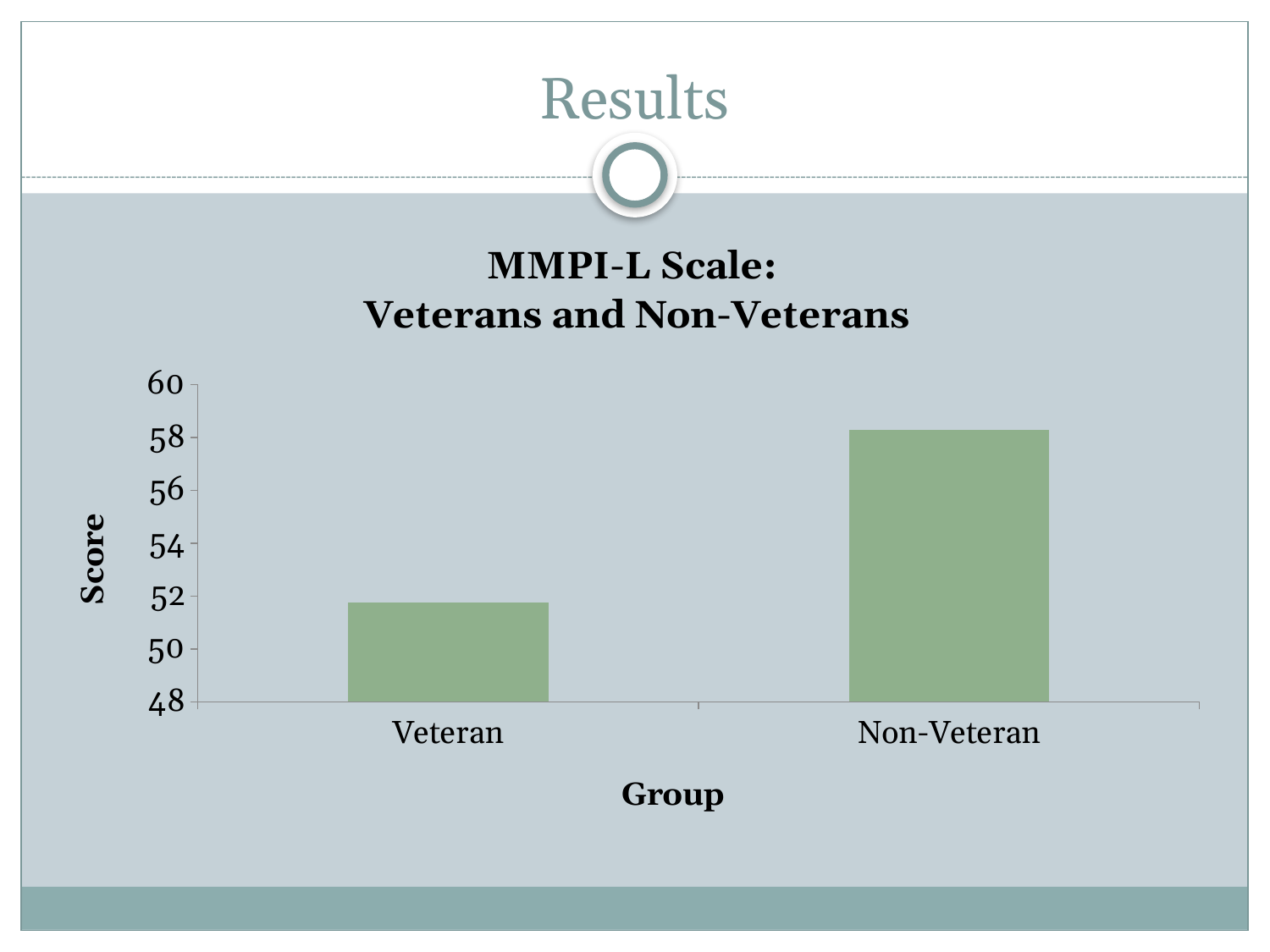

# Results

### Chart: MMPI-L Scale:
 Veterans and Non-Veterans

| Category |  |
|---|---|
| Veteran | 51.76000000000001 |
| Non-Veteran | 58.3 |